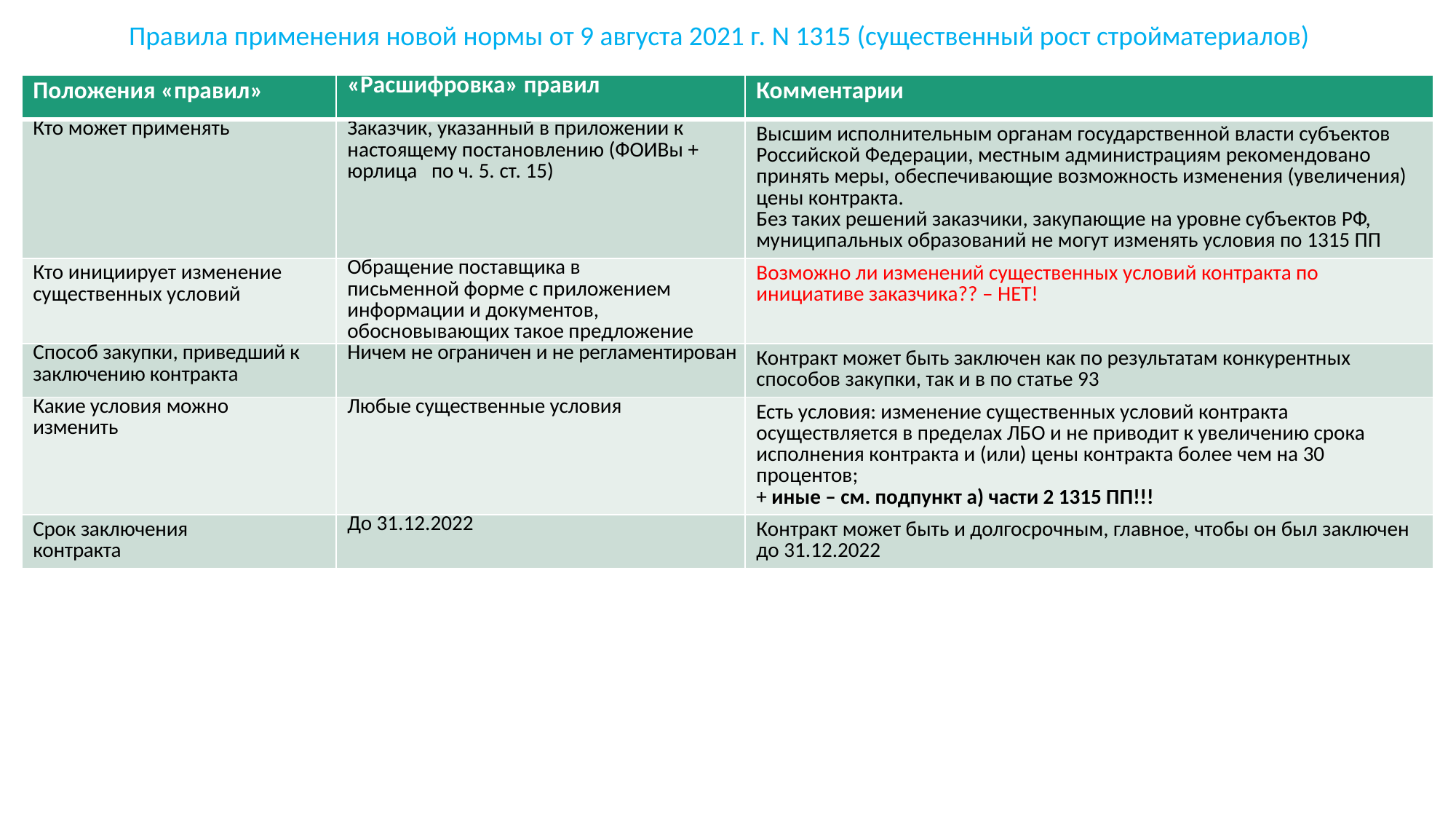

# Правила применения новой нормы от 9 августа 2021 г. N 1315 (существенный рост стройматериалов)
| Положения «правил» | «Расшифровка» правил | Комментарии |
| --- | --- | --- |
| Кто может применять | Заказчик, указанный в приложении к настоящему постановлению (ФОИВы + юрлица по ч. 5. ст. 15) | Высшим исполнительным органам государственной власти субъектов Российской Федерации, местным администрациям рекомендовано принять меры, обеспечивающие возможность изменения (увеличения) цены контракта. Без таких решений заказчики, закупающие на уровне субъектов РФ, муниципальных образований не могут изменять условия по 1315 ПП |
| Кто инициирует изменение существенных условий | Обращение поставщика в письменной форме с приложением информации и документов, обосновывающих такое предложение | Возможно ли изменений существенных условий контракта по инициативе заказчика?? – НЕТ! |
| Способ закупки, приведший к заключению контракта | Ничем не ограничен и не регламентирован | Контракт может быть заключен как по результатам конкурентных способов закупки, так и в по статье 93 |
| Какие условия можно изменить | Любые существенные условия | Есть условия: изменение существенных условий контракта осуществляется в пределах ЛБО и не приводит к увеличению срока исполнения контракта и (или) цены контракта более чем на 30 процентов; + иные – см. подпункт а) части 2 1315 ПП!!! |
| Срок заключения контракта | До 31.12.2022 | Контракт может быть и долгосрочным, главное, чтобы он был заключен до 31.12.2022 |